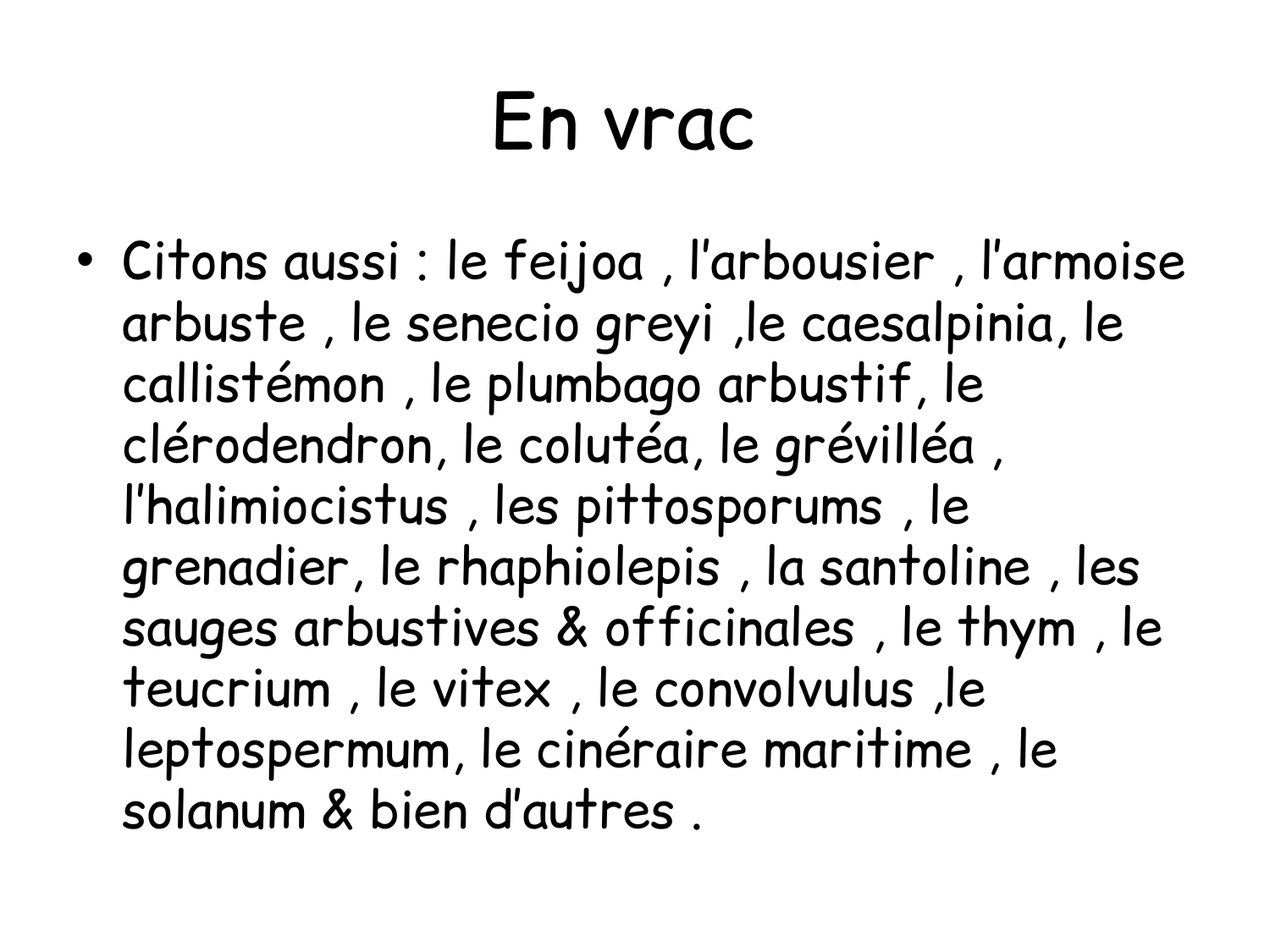

# En vrac
Citons aussi : le feijoa , l’arbousier , l’armoise arbuste , le senecio greyi ,le caesalpinia, le callistémon , le plumbago arbustif, le clérodendron, le colutéa, le grévilléa , l’halimiocistus , les pittosporums , le grenadier, le rhaphiolepis , la santoline , les sauges arbustives & officinales , le thym , le teucrium , le vitex , le convolvulus ,le leptospermum, le cinéraire maritime , le solanum & bien d’autres .